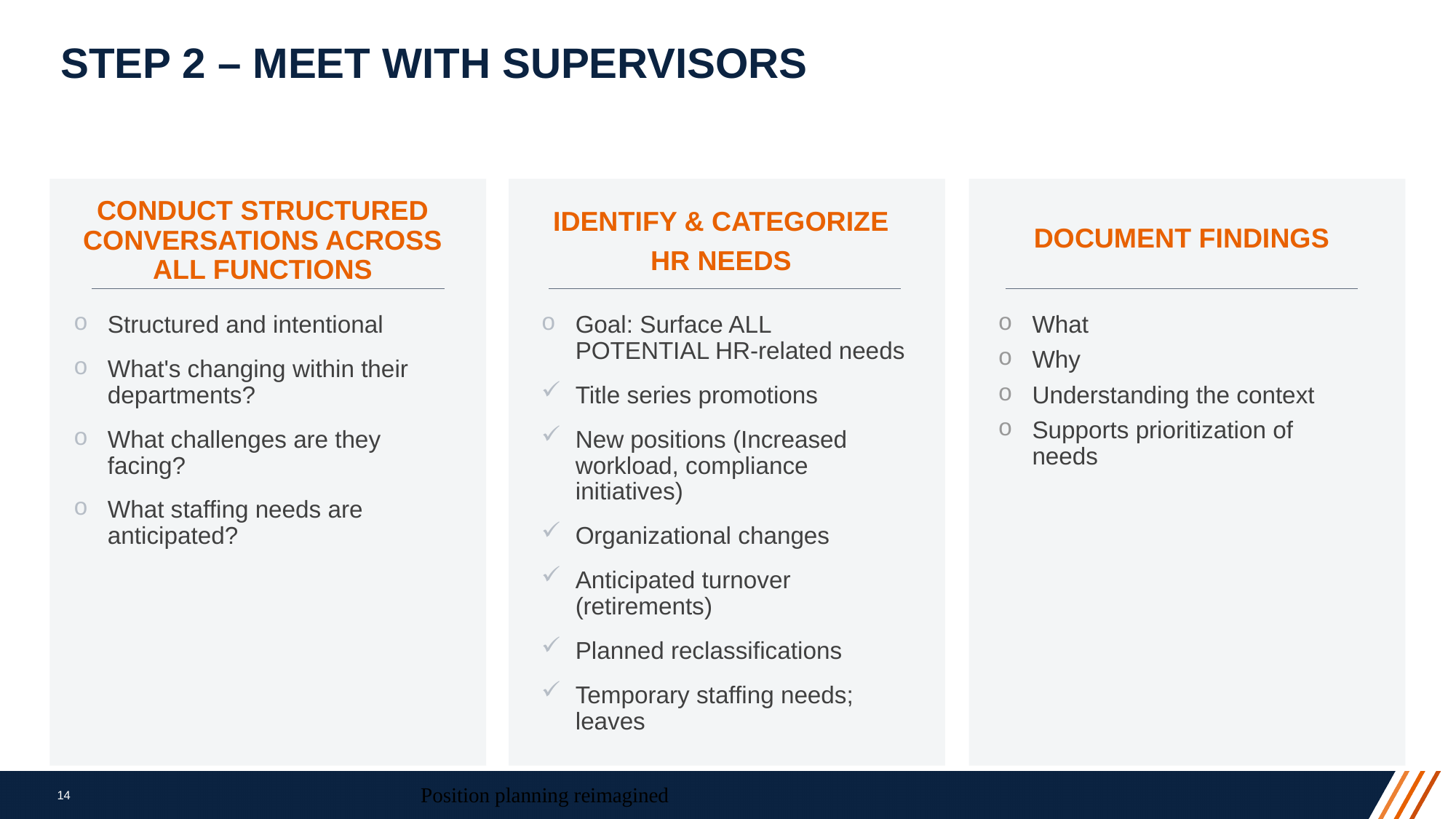

# Step 2 – meet with supervisors
Conduct Structured conversations across all functions
Identify & categorize
hr needs
Document findings
Structured and intentional
What's changing within their departments?
What challenges are they facing?
What staffing needs are anticipated?
Goal: Surface ALL POTENTIAL HR-related needs
Title series promotions
New positions (Increased workload, compliance initiatives)
Organizational changes
Anticipated turnover (retirements)
Planned reclassifications
Temporary staffing needs; leaves
What
Why
Understanding the context
Supports prioritization of needs
Position planning reimagined
14